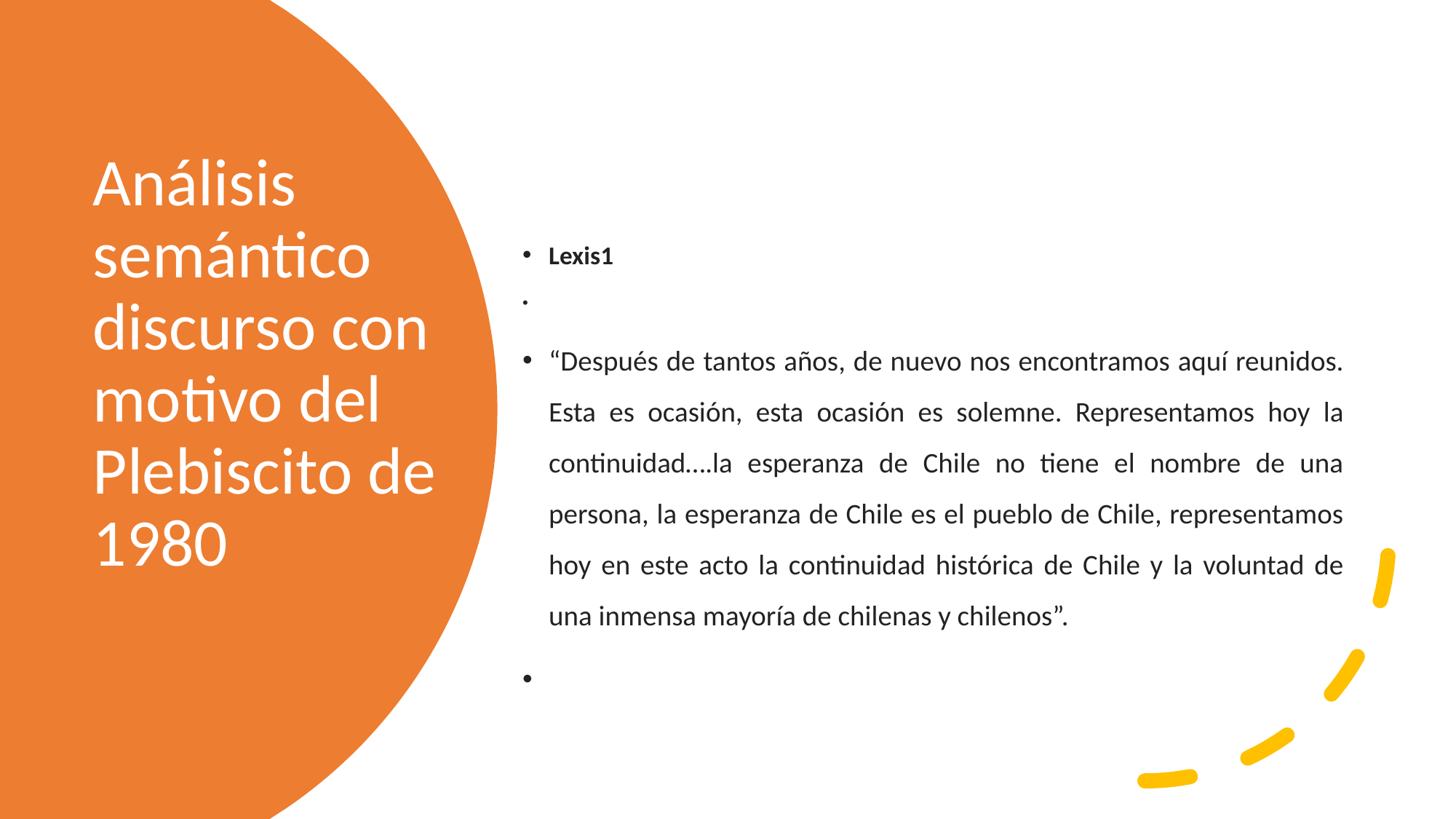

# Análisis semántico discurso con motivo del Plebiscito de 1980
Lexis1

“Después de tantos años, de nuevo nos encontramos aquí reunidos. Esta es ocasión, esta ocasión es solemne. Representamos hoy la continuidad….la esperanza de Chile no tiene el nombre de una persona, la esperanza de Chile es el pueblo de Chile, representamos hoy en este acto la continuidad histórica de Chile y la voluntad de una inmensa mayoría de chilenas y chilenos”.